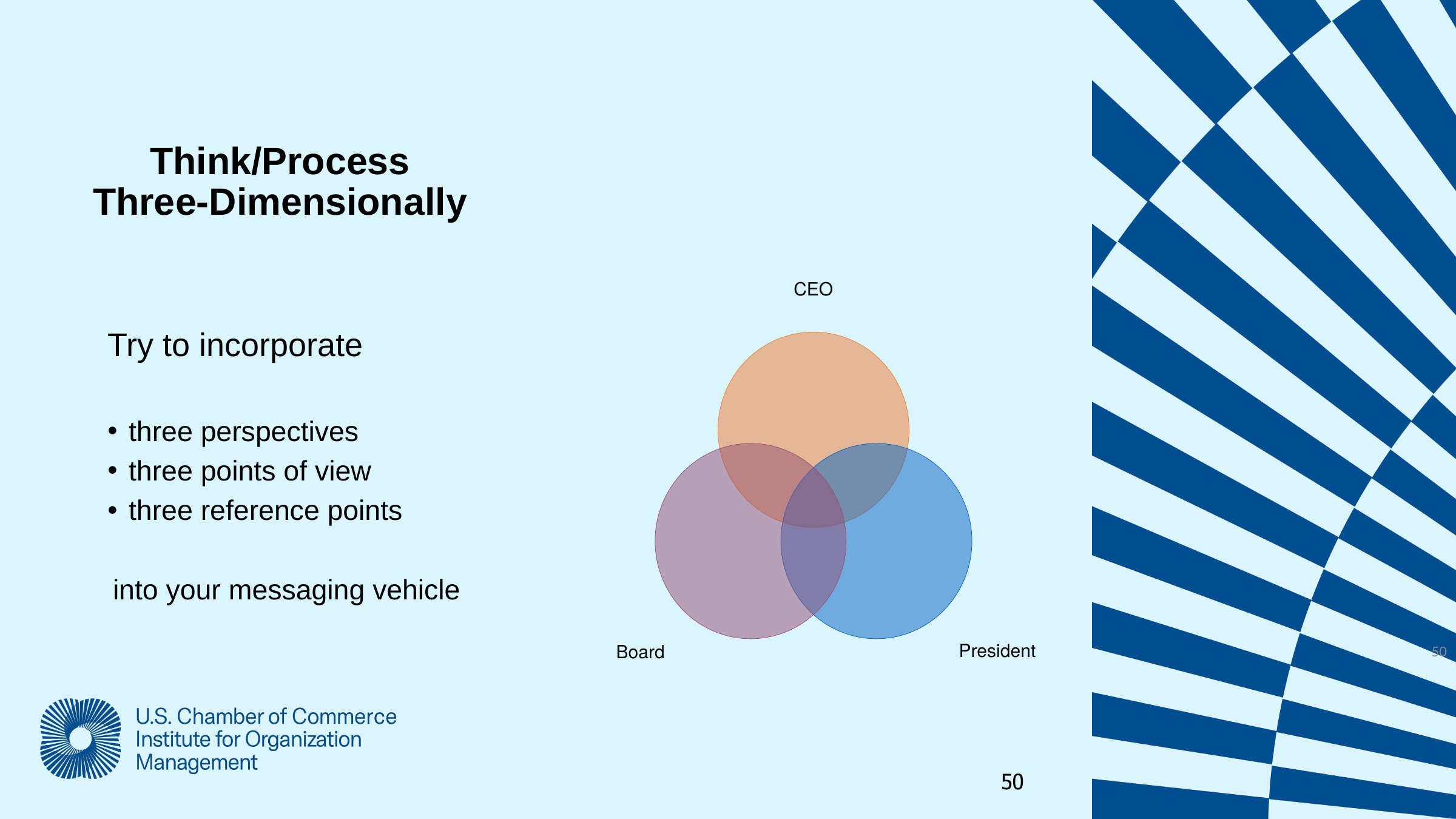

Think/Process
Three-Dimensionally
CEO

President
Board

Try to incorporate

three perspectives
three points of view
three reference points

into your messaging vehicle
50
50